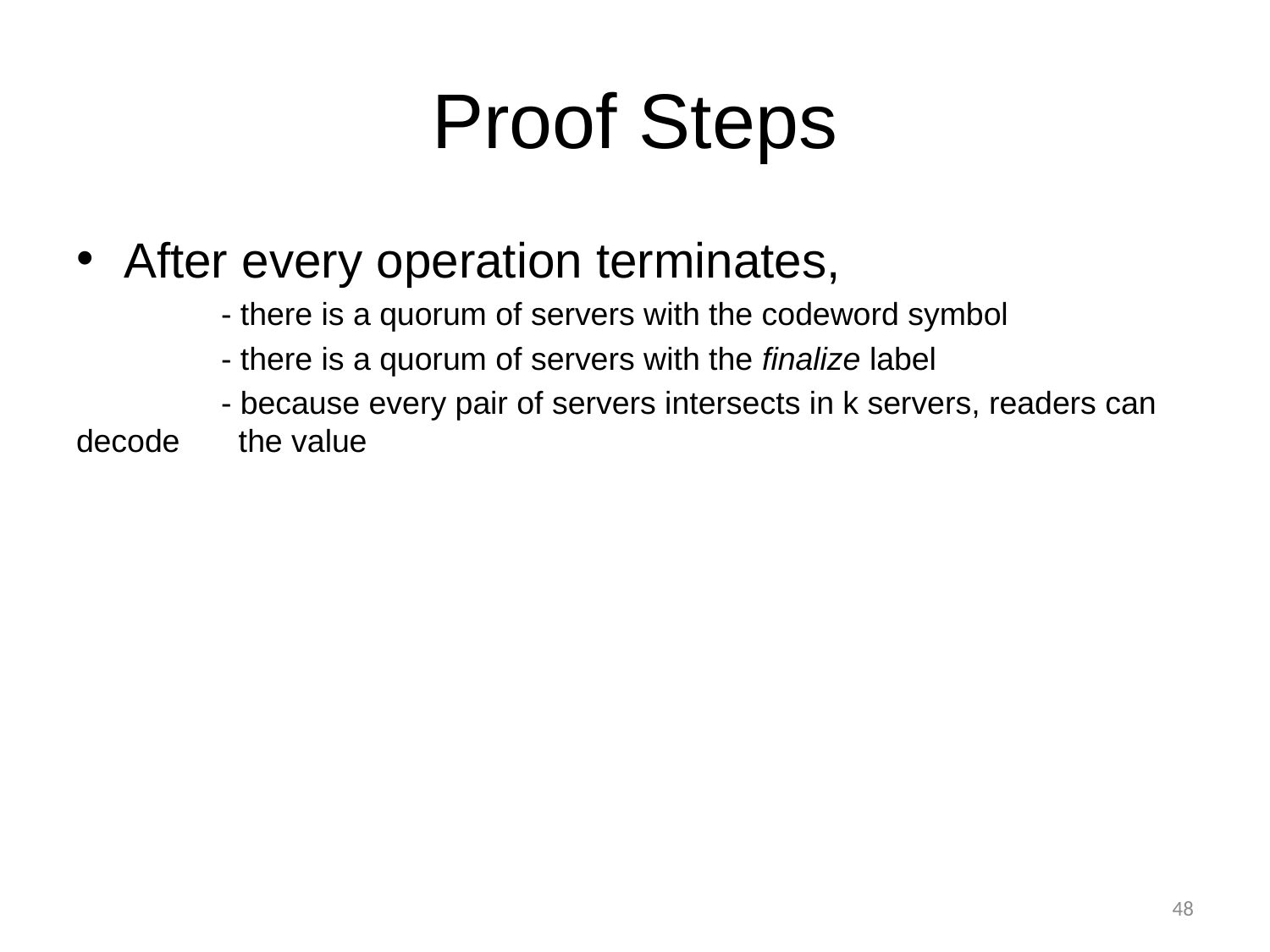

# Proof Steps
After every operation terminates,
	  - there is a quorum of servers with the codeword symbol
	  - there is a quorum of servers with the finalize label
	  - because every pair of servers intersects in k servers, readers can decode 	    the value

48